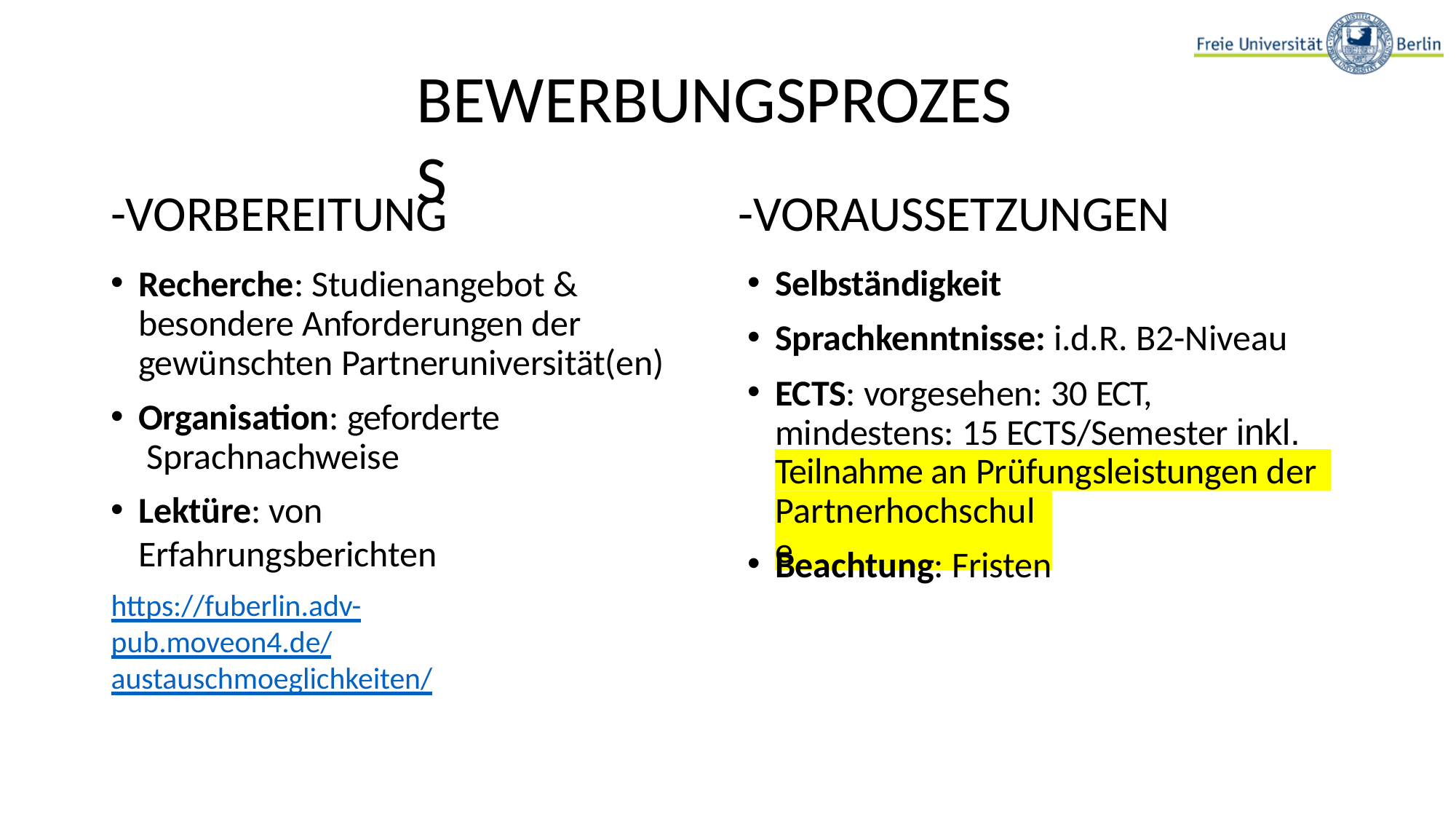

# BEWERBUNGSPROZESS
-VORBEREITUNG
Recherche: Studienangebot &  besondere Anforderungen der  gewünschten Partneruniversität(en)
Organisation: geforderte  Sprachnachweise
Lektüre: von Erfahrungsberichten
https://fuberlin.adv-pub.moveon4.de/austauschmoeglichkeiten/
-VORAUSSETZUNGEN
Selbständigkeit
Sprachkenntnisse: i.d.R. B2-Niveau
ECTS: vorgesehen: 30 ECT,  mindestens: 15 ECTS/Semester inkl.
Teilnahme an Prüfungsleistungen der
Partnerhochschule
Beachtung: Fristen